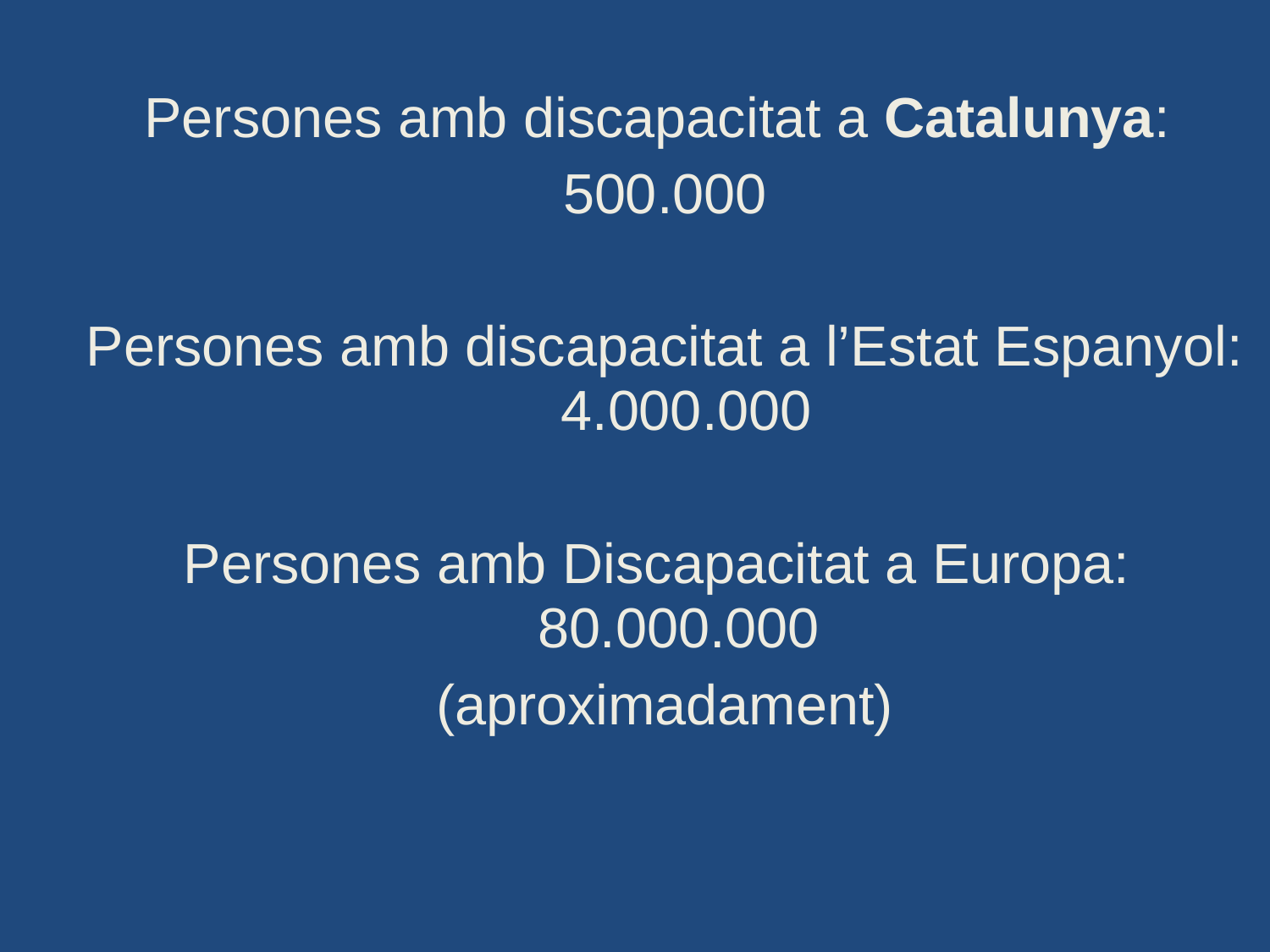

Persones amb discapacitat a Catalunya:
 500.000

Persones amb discapacitat a l’Estat Espanyol: 4.000.000

Persones amb Discapacitat a Europa:  80.000.000
(aproximadament)